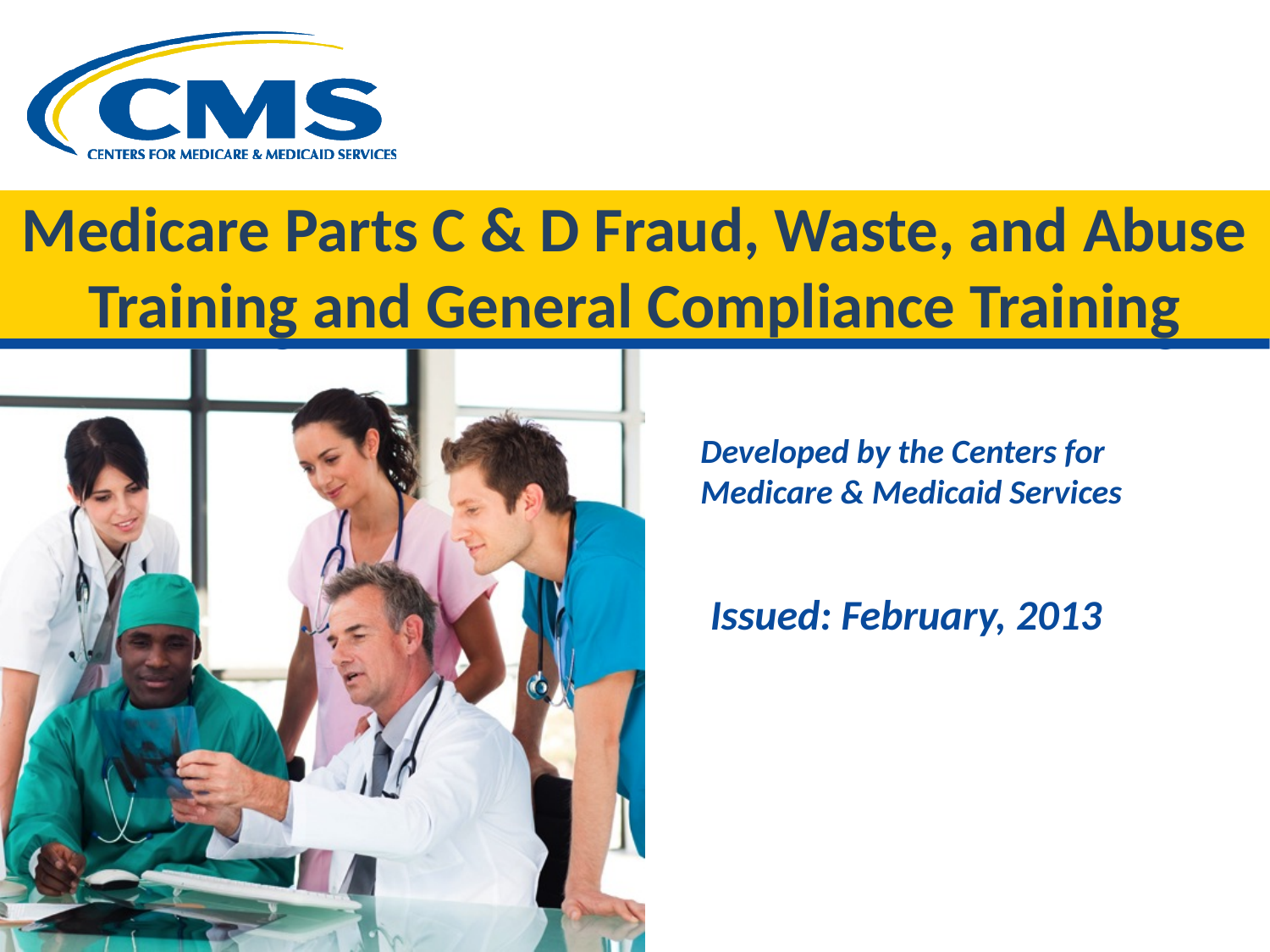

# Medicare Parts C & D Fraud, Waste, and Abuse Training and General Compliance Training
Developed by the Centers for Medicare & Medicaid Services

 Issued: February, 2013